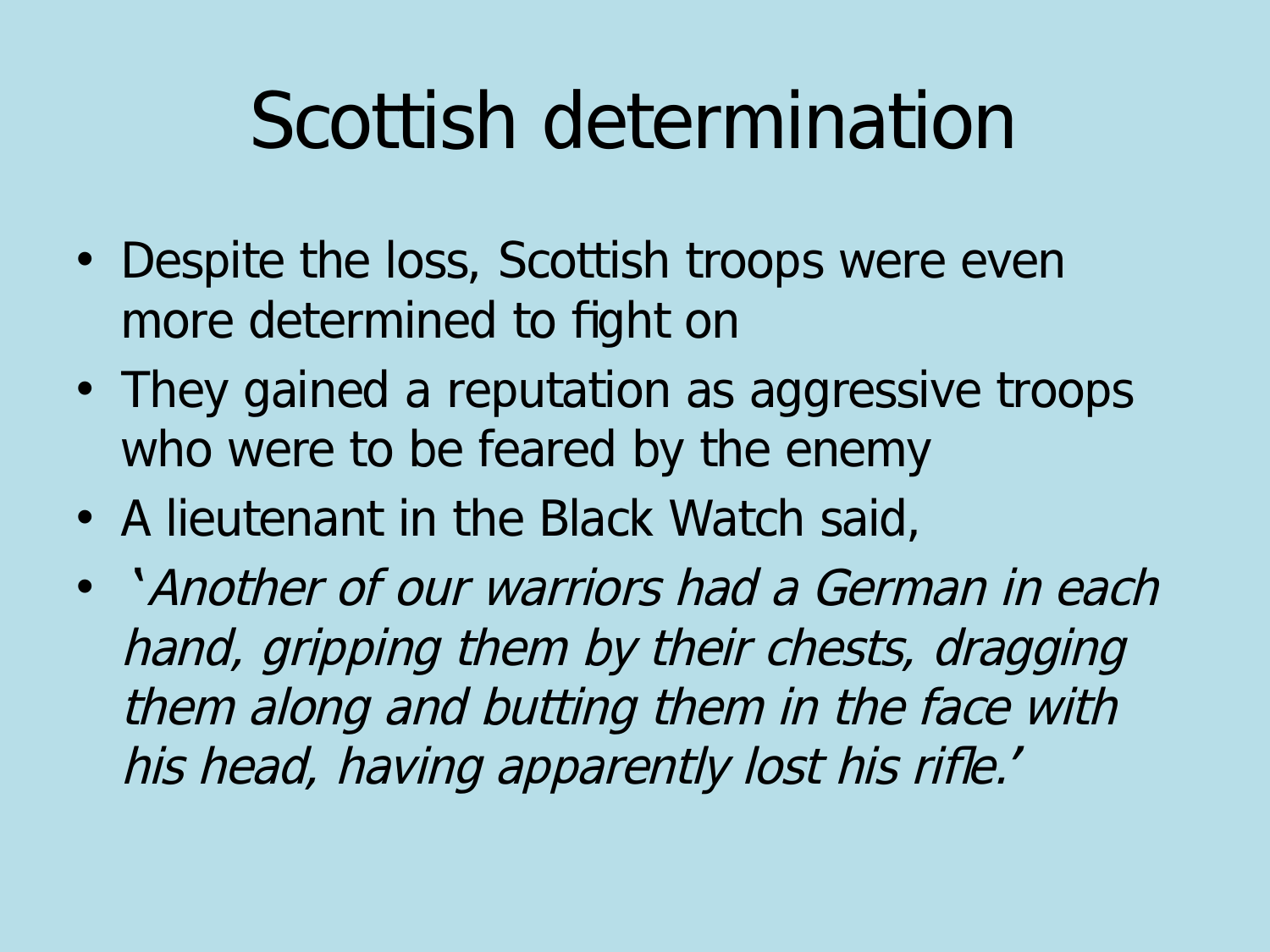

# Scottish determination
Despite the loss, Scottish troops were even more determined to fight on
They gained a reputation as aggressive troops who were to be feared by the enemy
A lieutenant in the Black Watch said,
 ‘Another of our warriors had a German in each hand, gripping them by their chests, dragging them along and butting them in the face with his head, having apparently lost his rifle.’